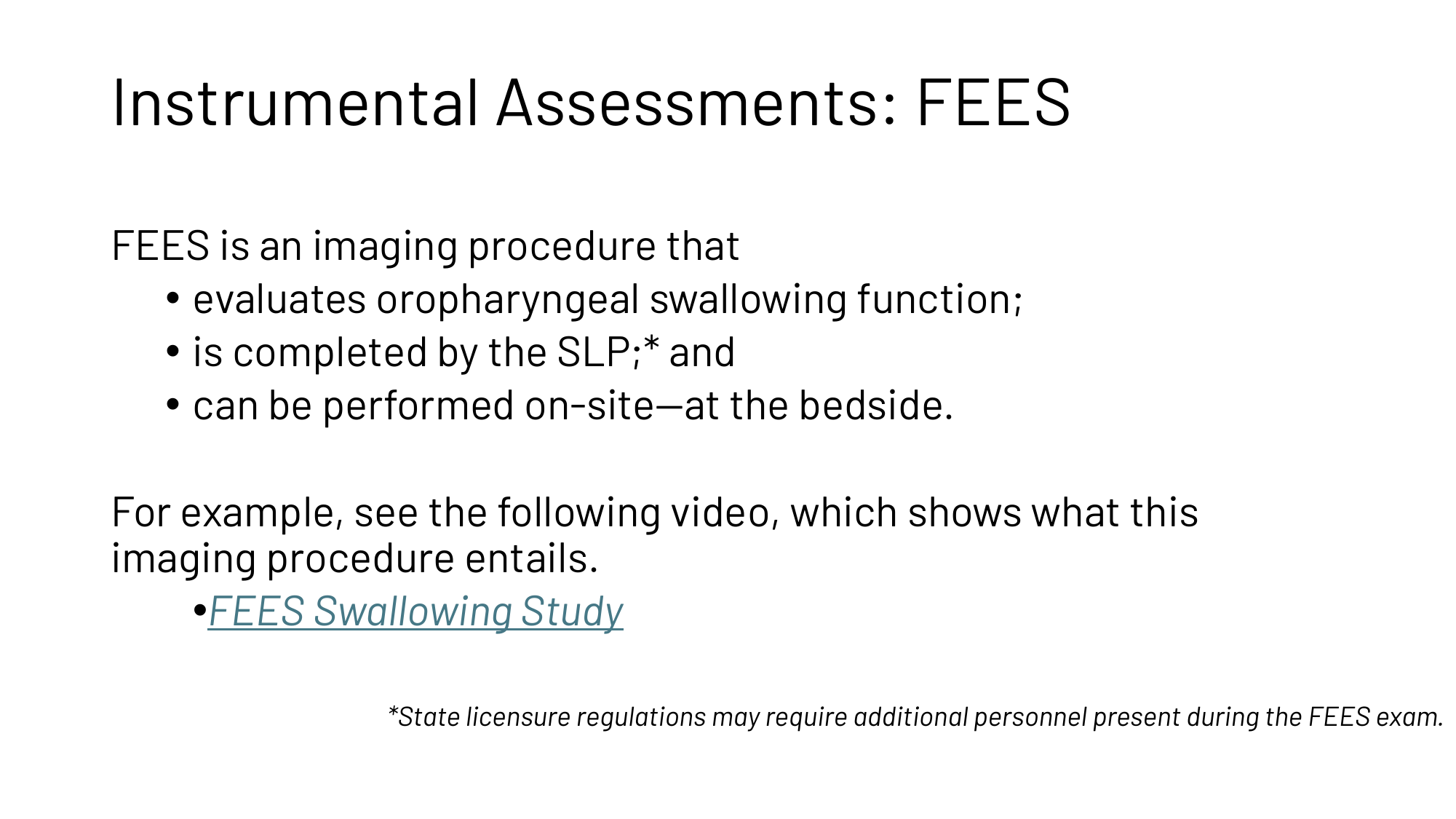

# Instrumental Assessments: FEES
FEES is an imaging procedure that
evaluates oropharyngeal swallowing function;
is completed by the SLP;* and
can be performed on-site—at the bedside.

For example, see the following video, which shows what this imaging procedure entails.
FEES Swallowing Study
*State licensure regulations may require additional personnel present during the FEES exam.